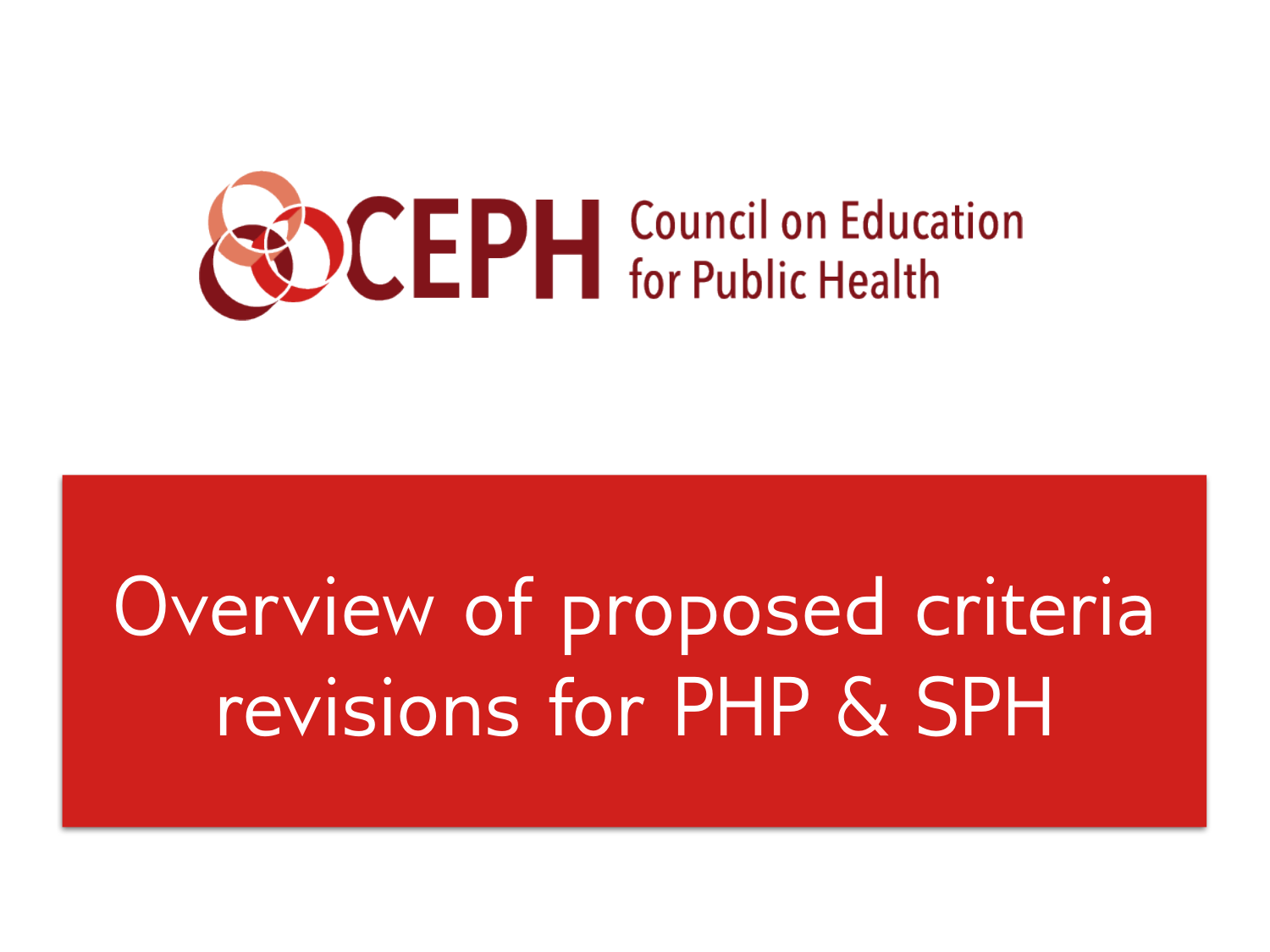

# Overview of proposed criteria revisions for PHP & SPH